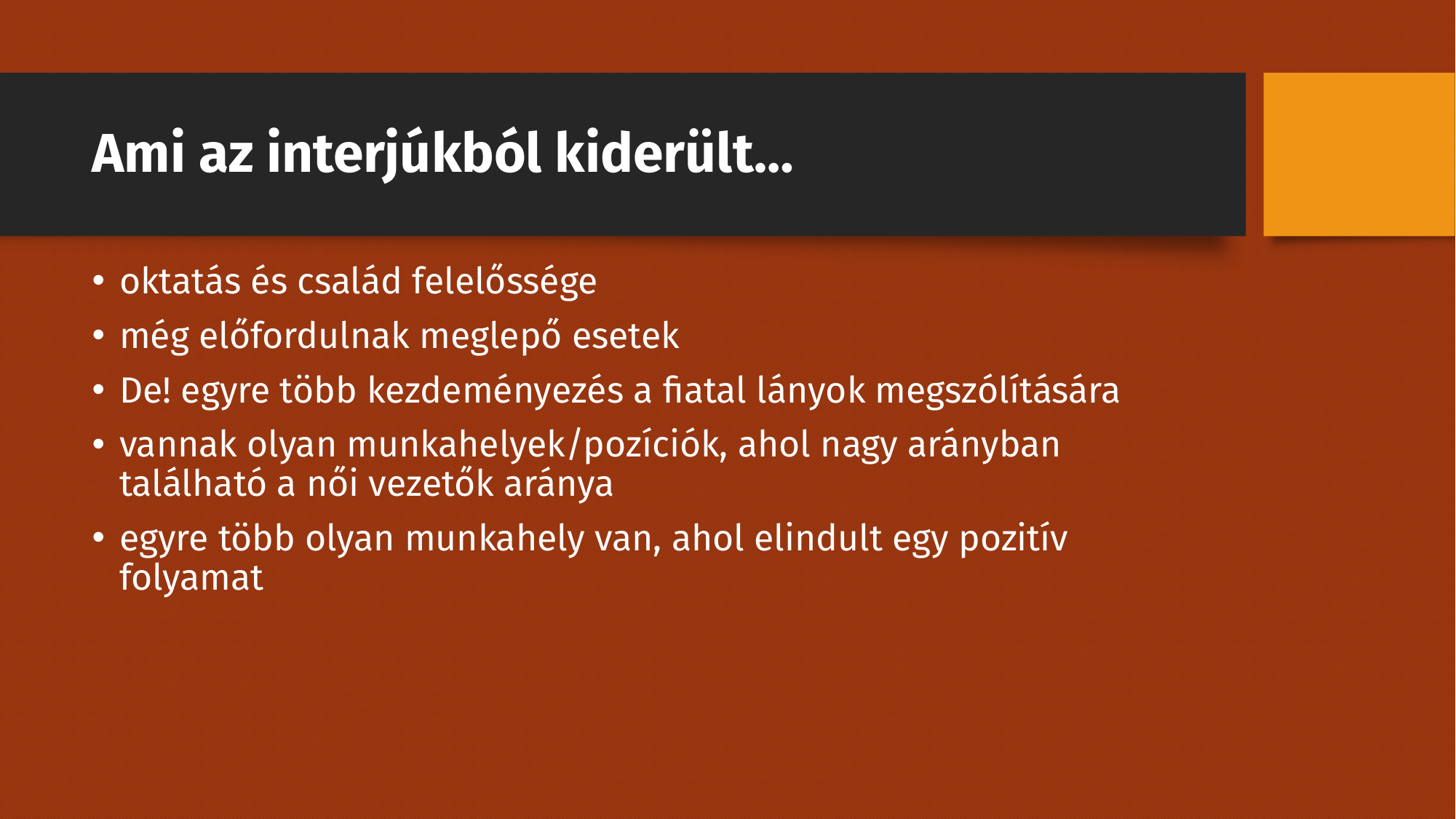

# Ami az interjúkból kiderült…
oktatás és család felelőssége
még előfordulnak meglepő esetek
De! egyre több kezdeményezés a fiatal lányok megszólítására
vannak olyan munkahelyek/pozíciók, ahol nagy arányban található a női vezetők aránya
egyre több olyan munkahely van, ahol elindult egy pozitív folyamat